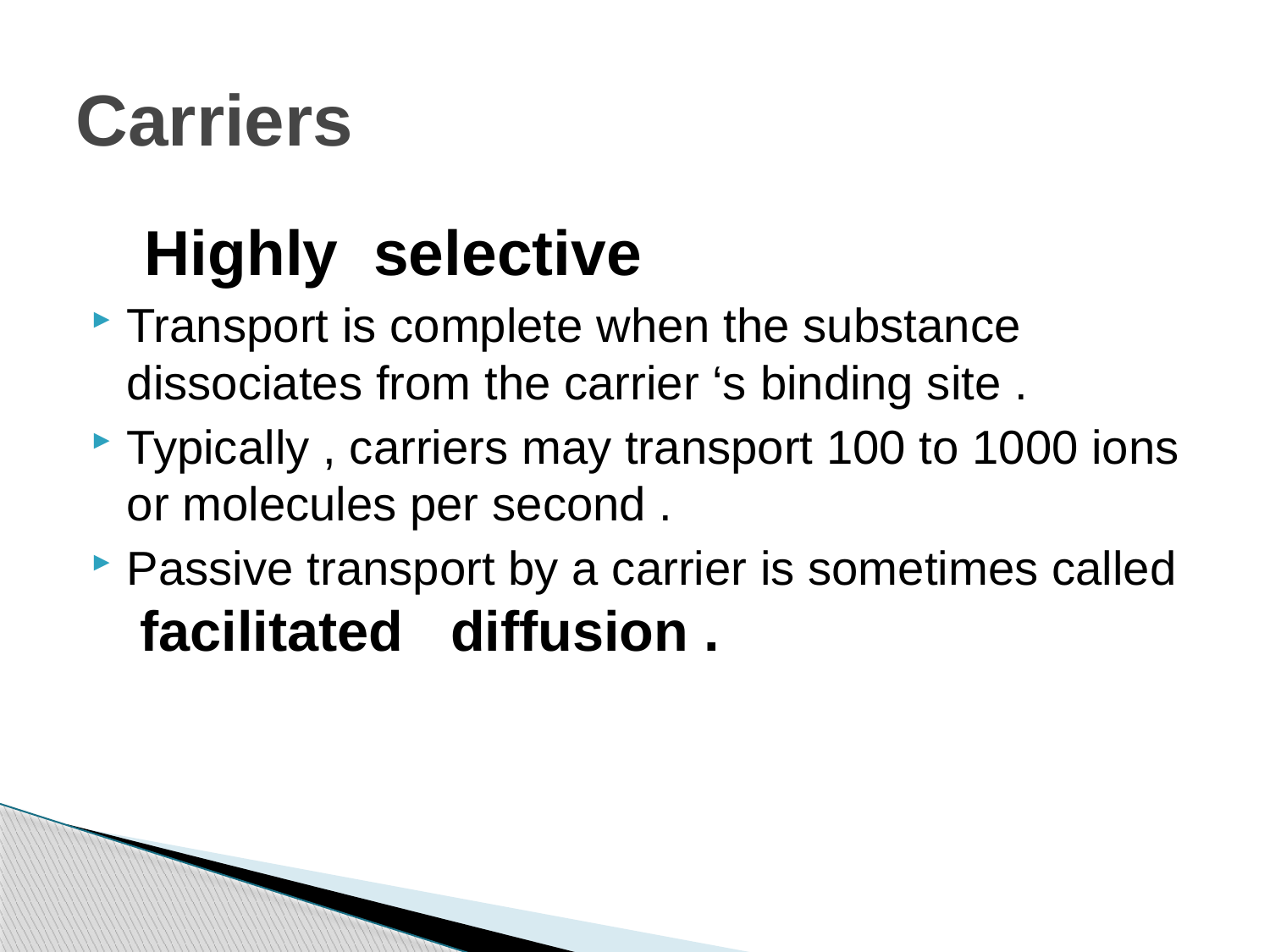

# Carriers
    Highly  selective
Transport is complete when the substance dissociates from the carrier ‘s binding site .
Typically , carriers may transport 100 to 1000 ions or molecules per second .
Passive transport by a carrier is sometimes called   facilitated   diffusion .